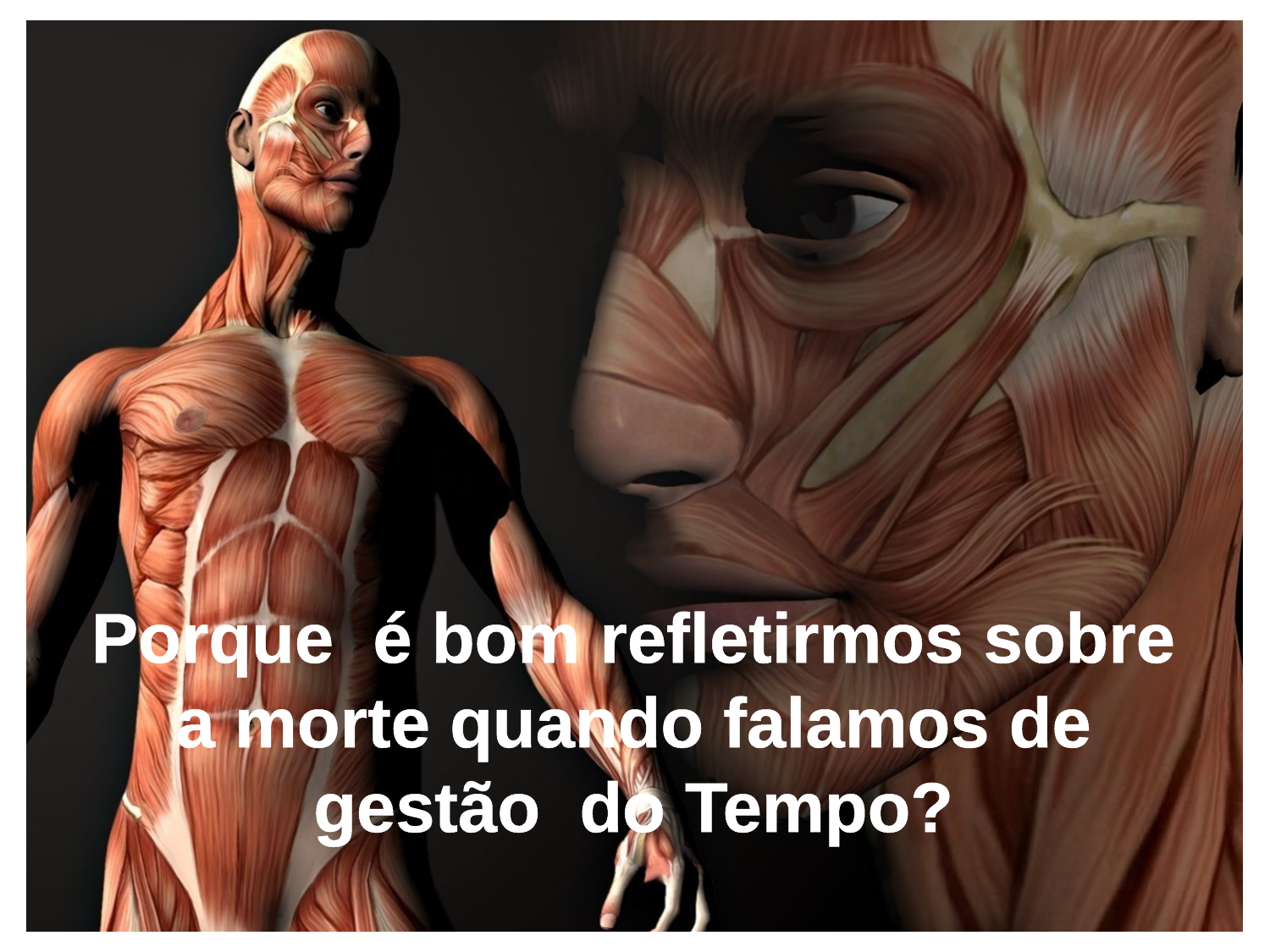

Porque  é bom refletirmos sobre a morte quando falamos de gestão  do Tempo?